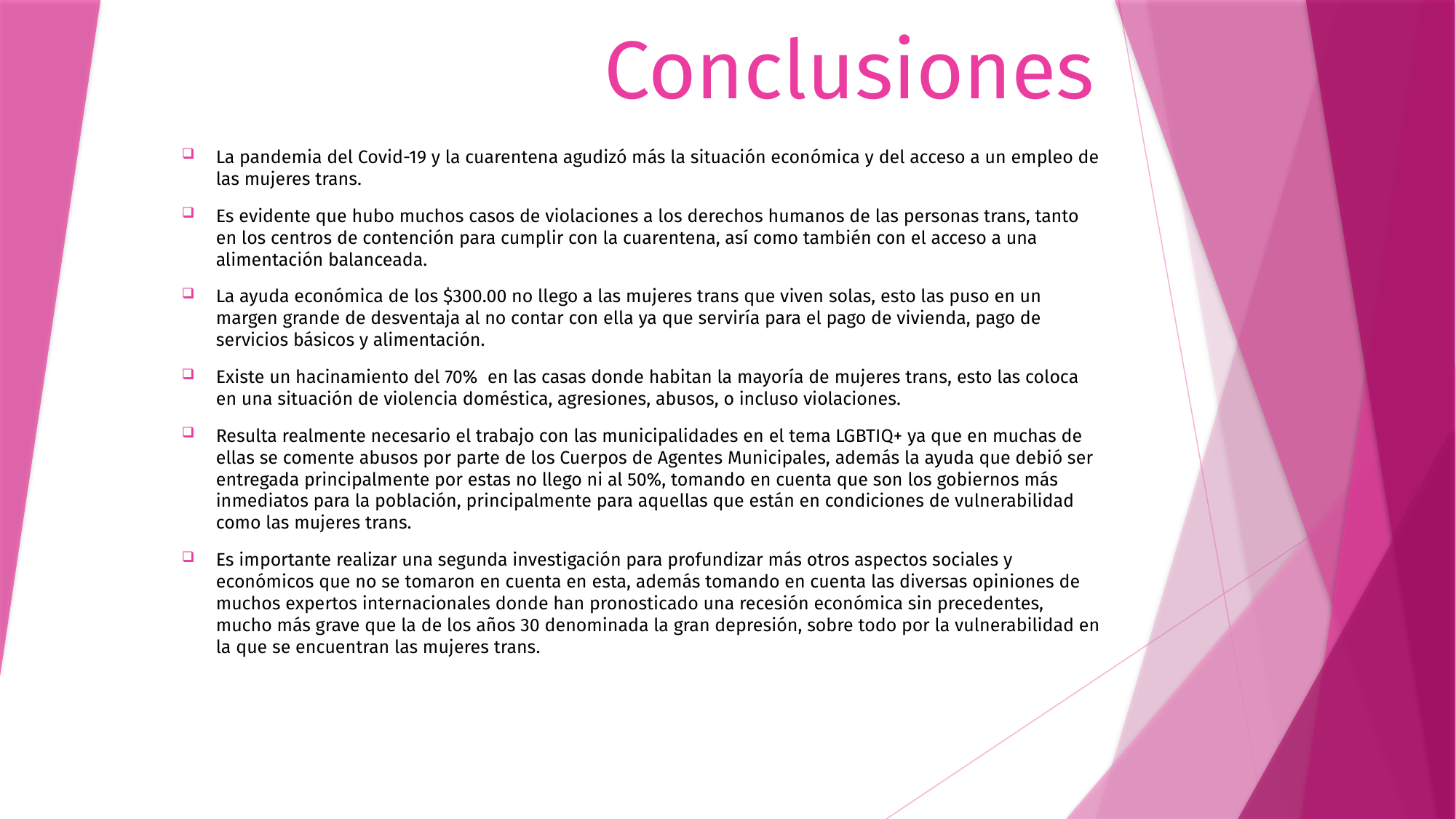

# Conclusiones
La pandemia del Covid-19 y la cuarentena agudizó más la situación económica y del acceso a un empleo de las mujeres trans.
Es evidente que hubo muchos casos de violaciones a los derechos humanos de las personas trans, tanto en los centros de contención para cumplir con la cuarentena, así como también con el acceso a una alimentación balanceada.
La ayuda económica de los $300.00 no llego a las mujeres trans que viven solas, esto las puso en un margen grande de desventaja al no contar con ella ya que serviría para el pago de vivienda, pago de servicios básicos y alimentación.
Existe un hacinamiento del 70%  en las casas donde habitan la mayoría de mujeres trans, esto las coloca en una situación de violencia doméstica, agresiones, abusos, o incluso violaciones.
Resulta realmente necesario el trabajo con las municipalidades en el tema LGBTIQ+ ya que en muchas de ellas se comente abusos por parte de los Cuerpos de Agentes Municipales, además la ayuda que debió ser entregada principalmente por estas no llego ni al 50%, tomando en cuenta que son los gobiernos más inmediatos para la población, principalmente para aquellas que están en condiciones de vulnerabilidad como las mujeres trans.
Es importante realizar una segunda investigación para profundizar más otros aspectos sociales y económicos que no se tomaron en cuenta en esta, además tomando en cuenta las diversas opiniones de muchos expertos internacionales donde han pronosticado una recesión económica sin precedentes, mucho más grave que la de los años 30 denominada la gran depresión, sobre todo por la vulnerabilidad en la que se encuentran las mujeres trans.